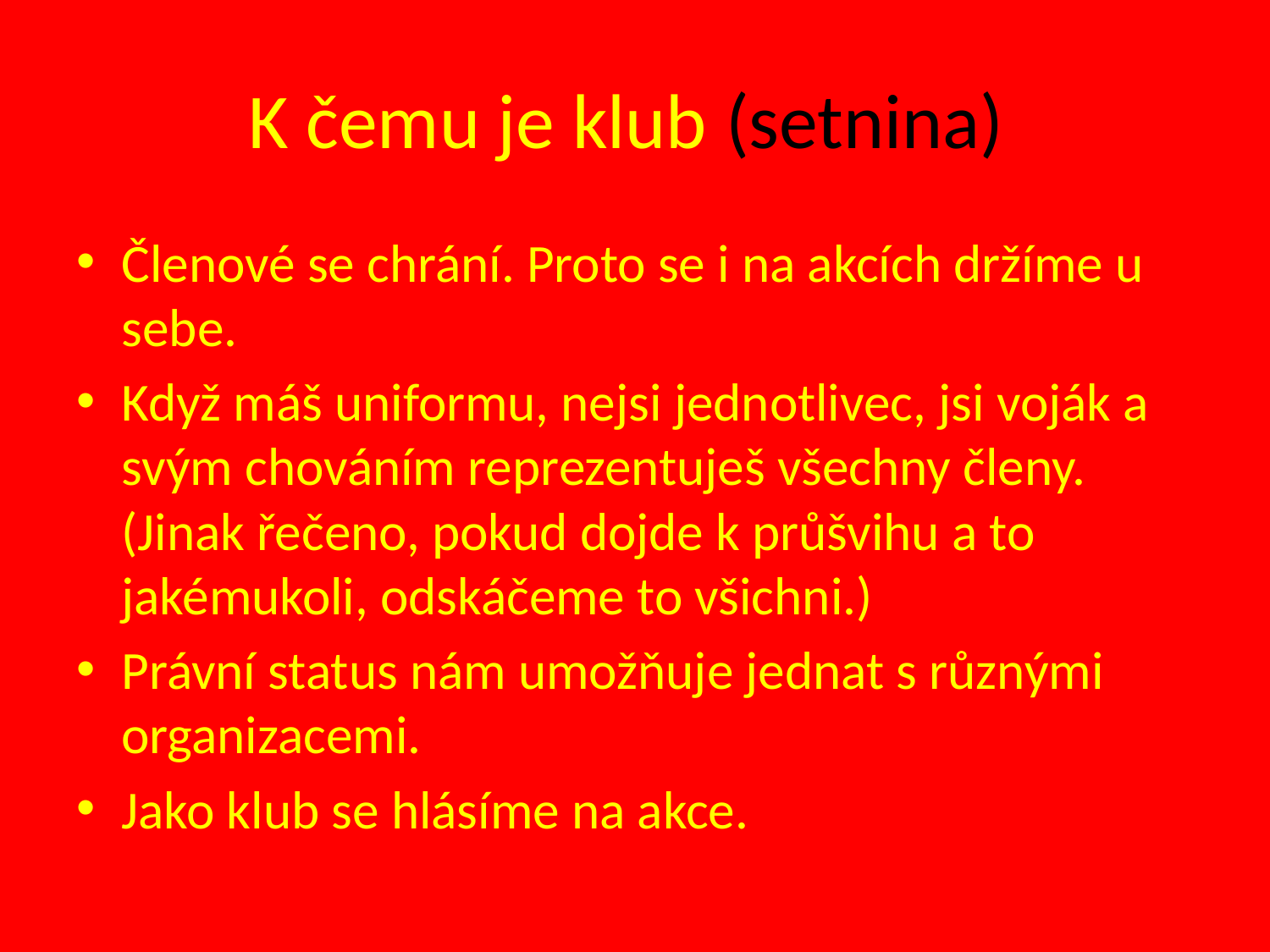

# K čemu je klub (setnina)
Členové se chrání. Proto se i na akcích držíme u sebe.
Když máš uniformu, nejsi jednotlivec, jsi voják a svým chováním reprezentuješ všechny členy.
(Jinak řečeno, pokud dojde k průšvihu a to jakémukoli, odskáčeme to všichni.)
Právní status nám umožňuje jednat s různými organizacemi.
Jako klub se hlásíme na akce.